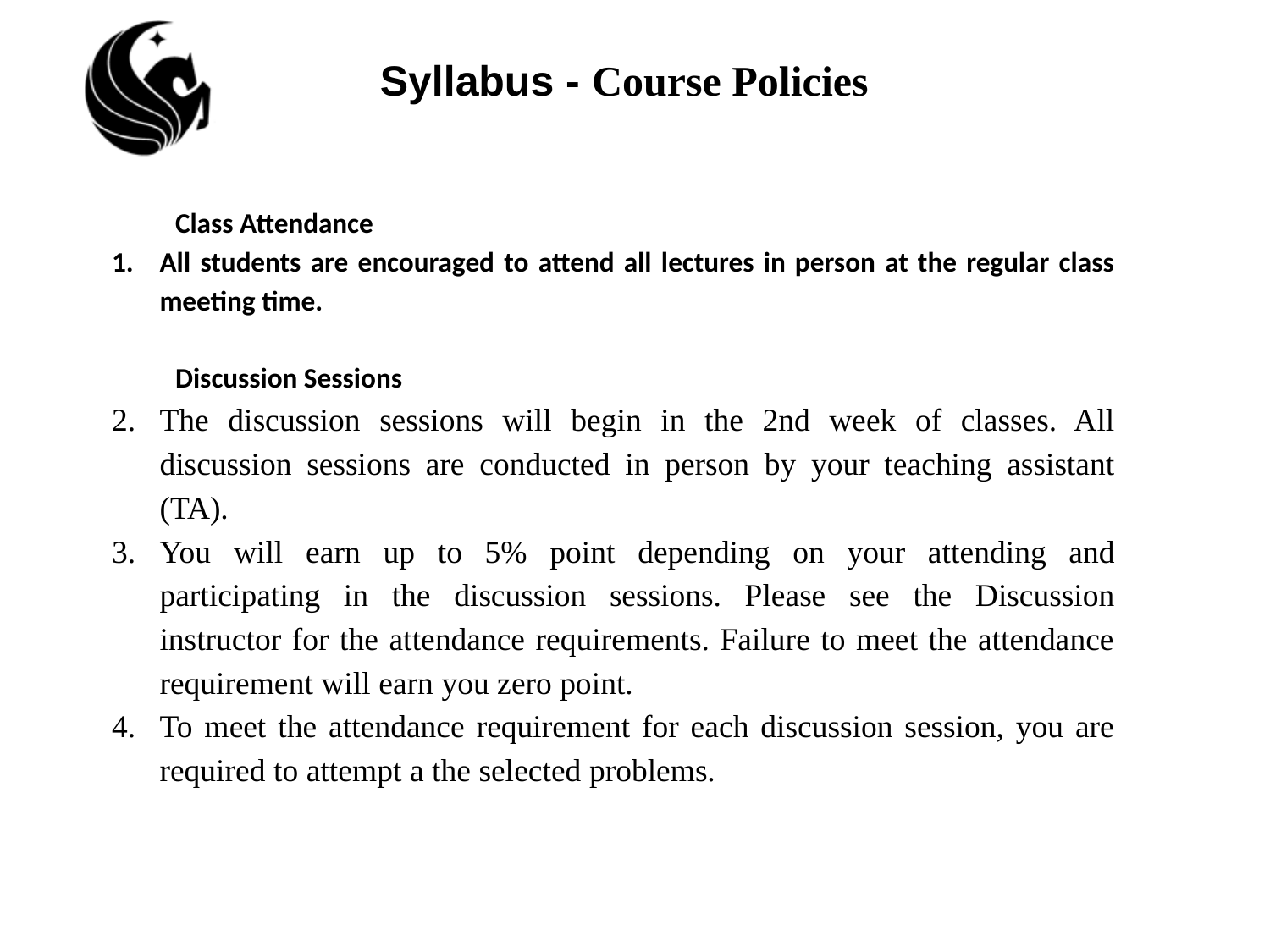

# Syllabus - Course Policies
Class Attendance
All students are encouraged to attend all lectures in person at the regular class meeting time.

Discussion Sessions
The discussion sessions will begin in the 2nd week of classes. All discussion sessions are conducted in person by your teaching assistant (TA).
You will earn up to 5% point depending on your attending and participating in the discussion sessions. Please see the Discussion instructor for the attendance requirements. Failure to meet the attendance requirement will earn you zero point.
To meet the attendance requirement for each discussion session, you are required to attempt a the selected problems.